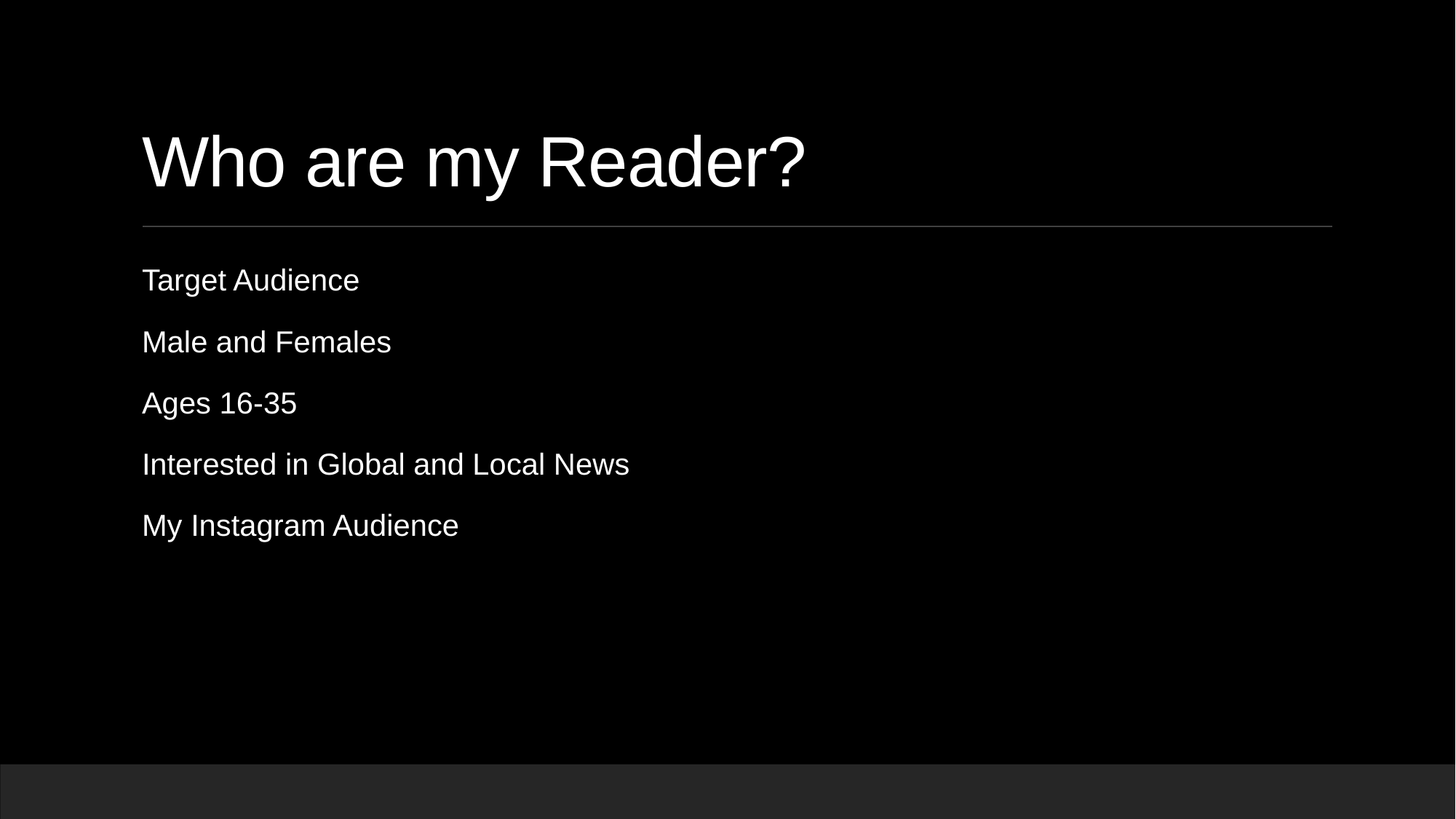

# Who are my Reader?
Target Audience
Male and Females
Ages 16-35
Interested in Global and Local News
My Instagram Audience